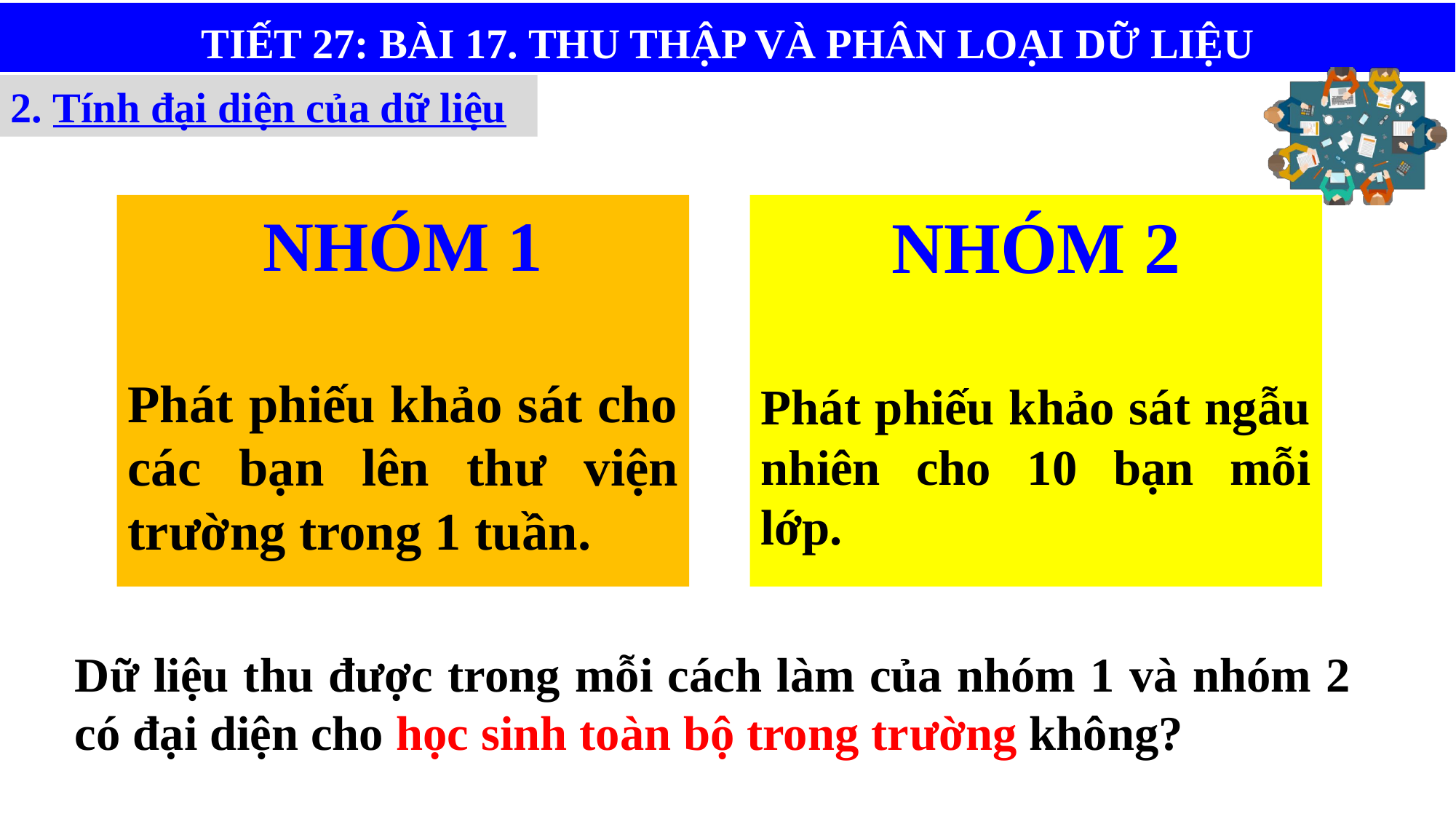

TIẾT 27: BÀI 17. THU THẬP VÀ PHÂN LOẠI DỮ LIỆU

2. Tính đại diện của dữ liệu

NHÓM 1

Phát phiếu khảo sát cho các bạn lên thư viện trường trong 1 tuần.

NHÓM 2

Phát phiếu khảo sát ngẫu nhiên cho 10 bạn mỗi lớp.

Dữ liệu thu được trong mỗi cách làm của nhóm 1 và nhóm 2 có đại diện cho học sinh toàn bộ trong trường không?